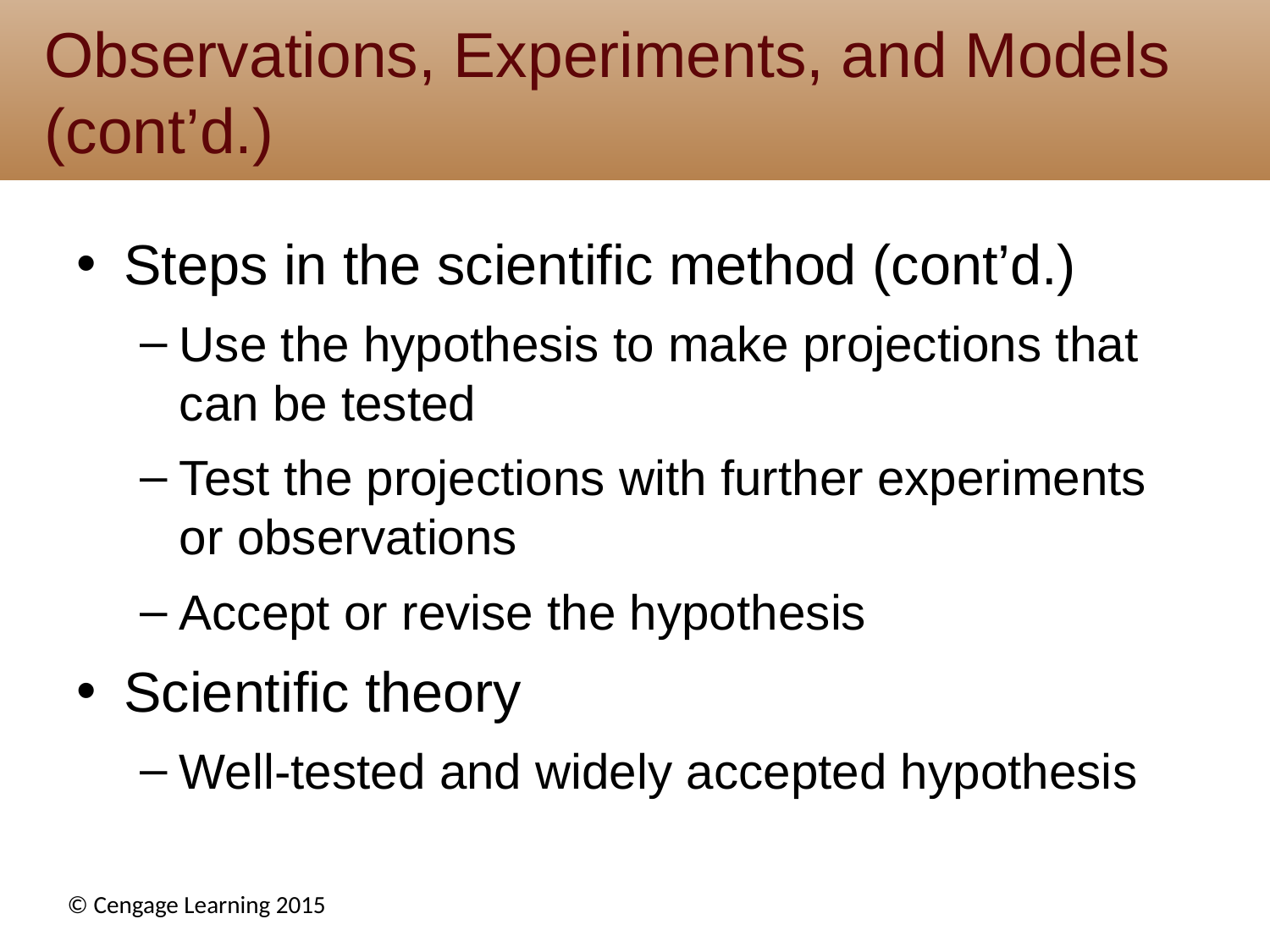

# Observations, Experiments, and Models (cont’d.)
Steps in the scientific method (cont’d.)
Use the hypothesis to make projections that can be tested
Test the projections with further experiments or observations
Accept or revise the hypothesis
Scientific theory
Well-tested and widely accepted hypothesis